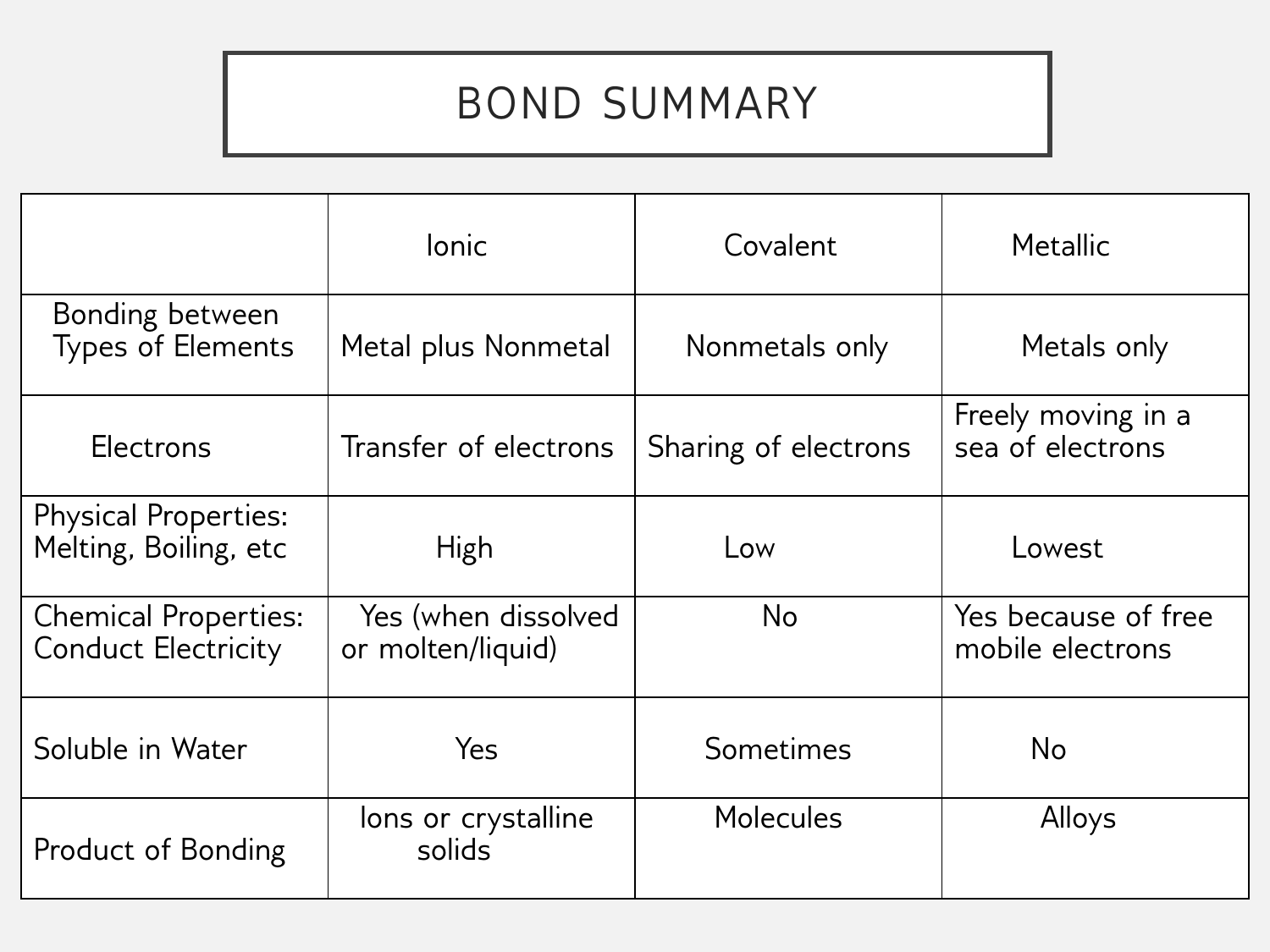

# Bond summary
|  | Ionic | Coval Covalent | Metallic |
| --- | --- | --- | --- |
| Bonding between Types of Elements | Metal plus Nonmetal | Nonmetals only | Metals only |
| Electrons | Transfer of electrons | Sharing of electrons | Freely moving in a sea of electrons |
| Physical Properties: Melting, Boiling, etc | High | Low | Lowest |
| Chemical Properties: Conduct Electricity | Yes (when dissolved or molten/liquid) | No | Yes because of free mobile electrons |
| Soluble in Water | Yes | Sometimes | No |
| Product of Bonding | Ions or crystalline solids | Molecules | Alloys |